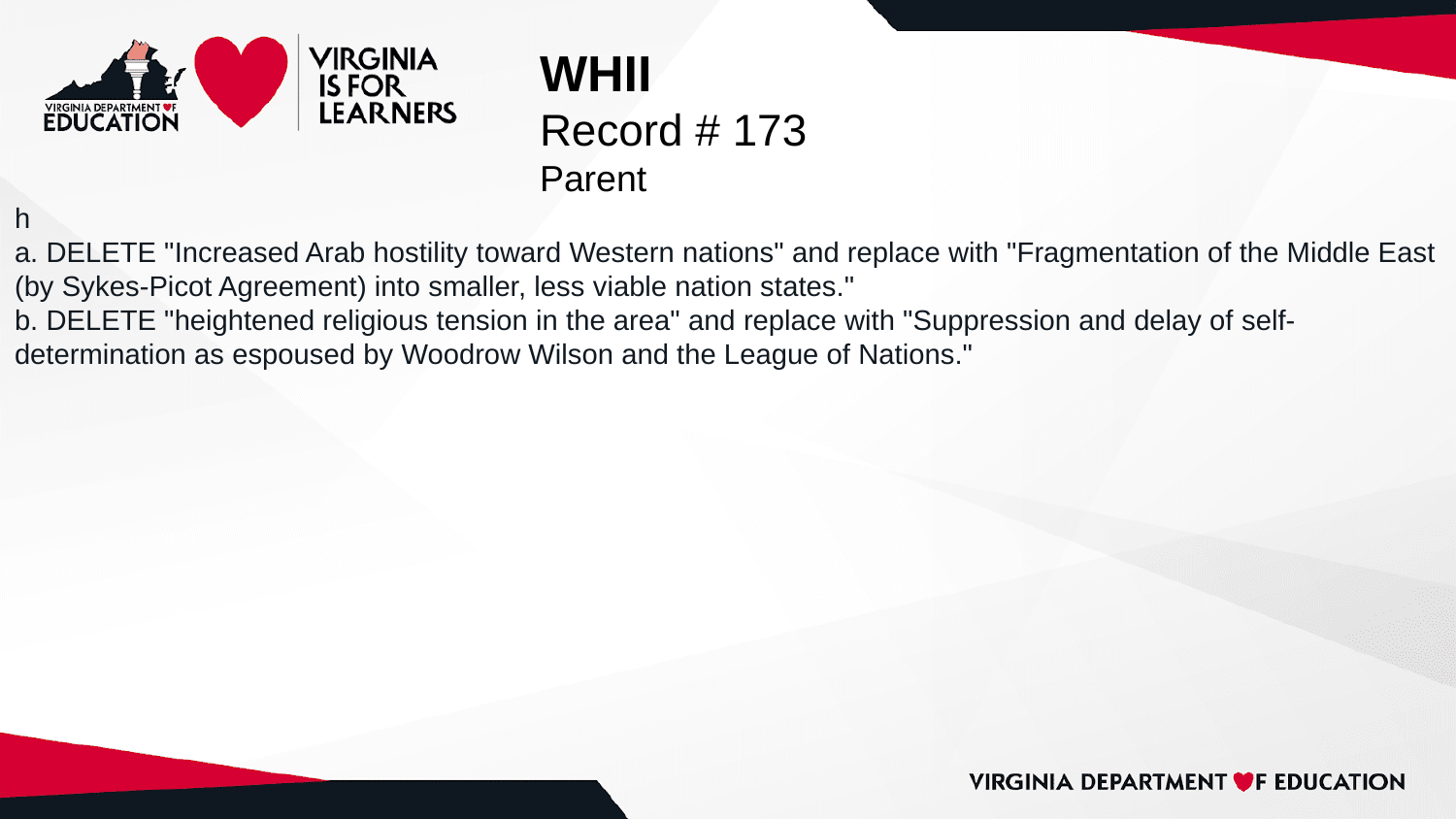

# WHII
Record # 173
Parent
h
a. DELETE "Increased Arab hostility toward Western nations" and replace with "Fragmentation of the Middle East (by Sykes-Picot Agreement) into smaller, less viable nation states."
b. DELETE "heightened religious tension in the area" and replace with "Suppression and delay of self-determination as espoused by Woodrow Wilson and the League of Nations."